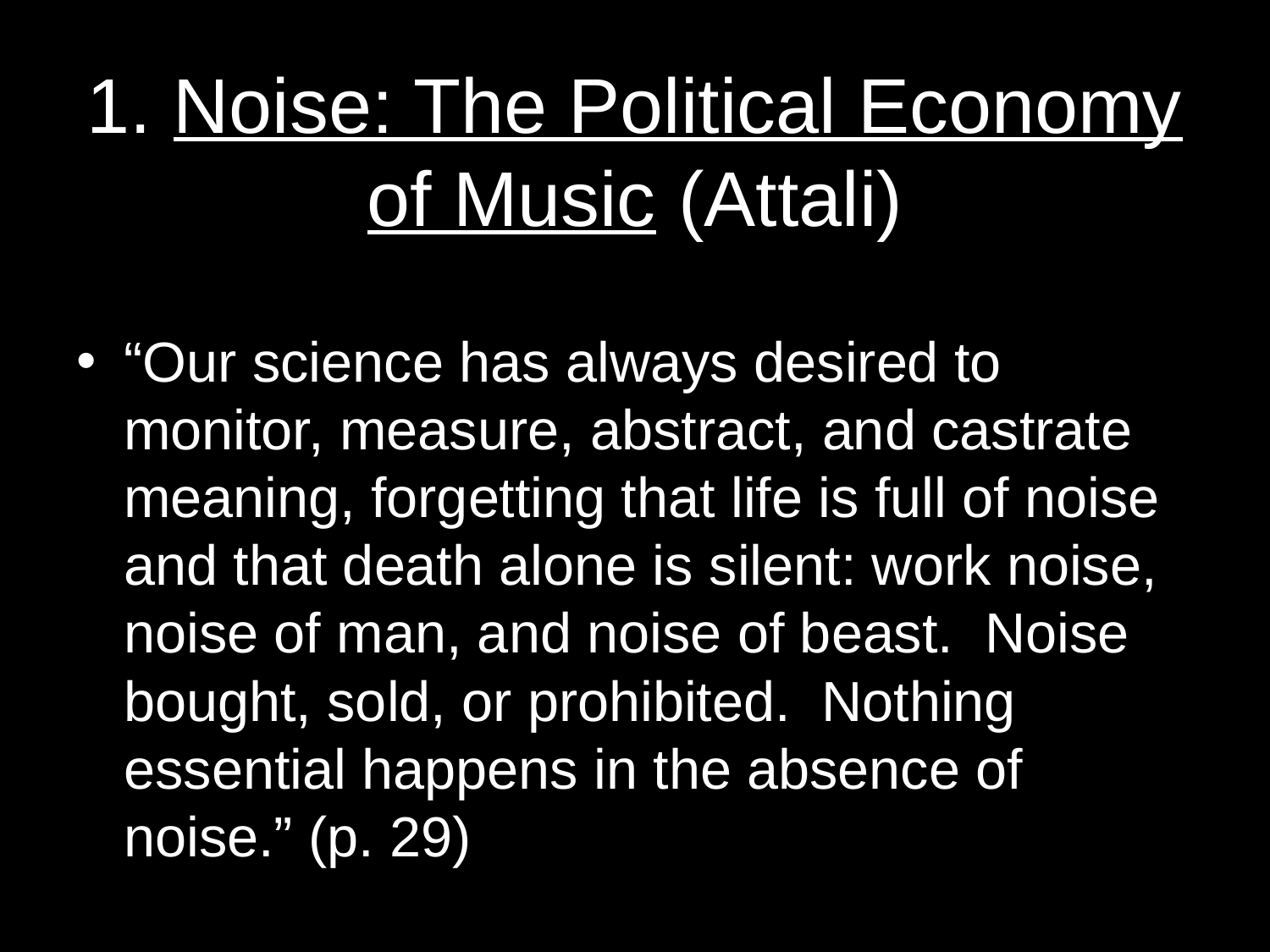

# 1. Noise: The Political Economy of Music (Attali)
“Our science has always desired to monitor, measure, abstract, and castrate meaning, forgetting that life is full of noise and that death alone is silent: work noise, noise of man, and noise of beast.  Noise bought, sold, or prohibited.  Nothing essential happens in the absence of noise.” (p. 29)